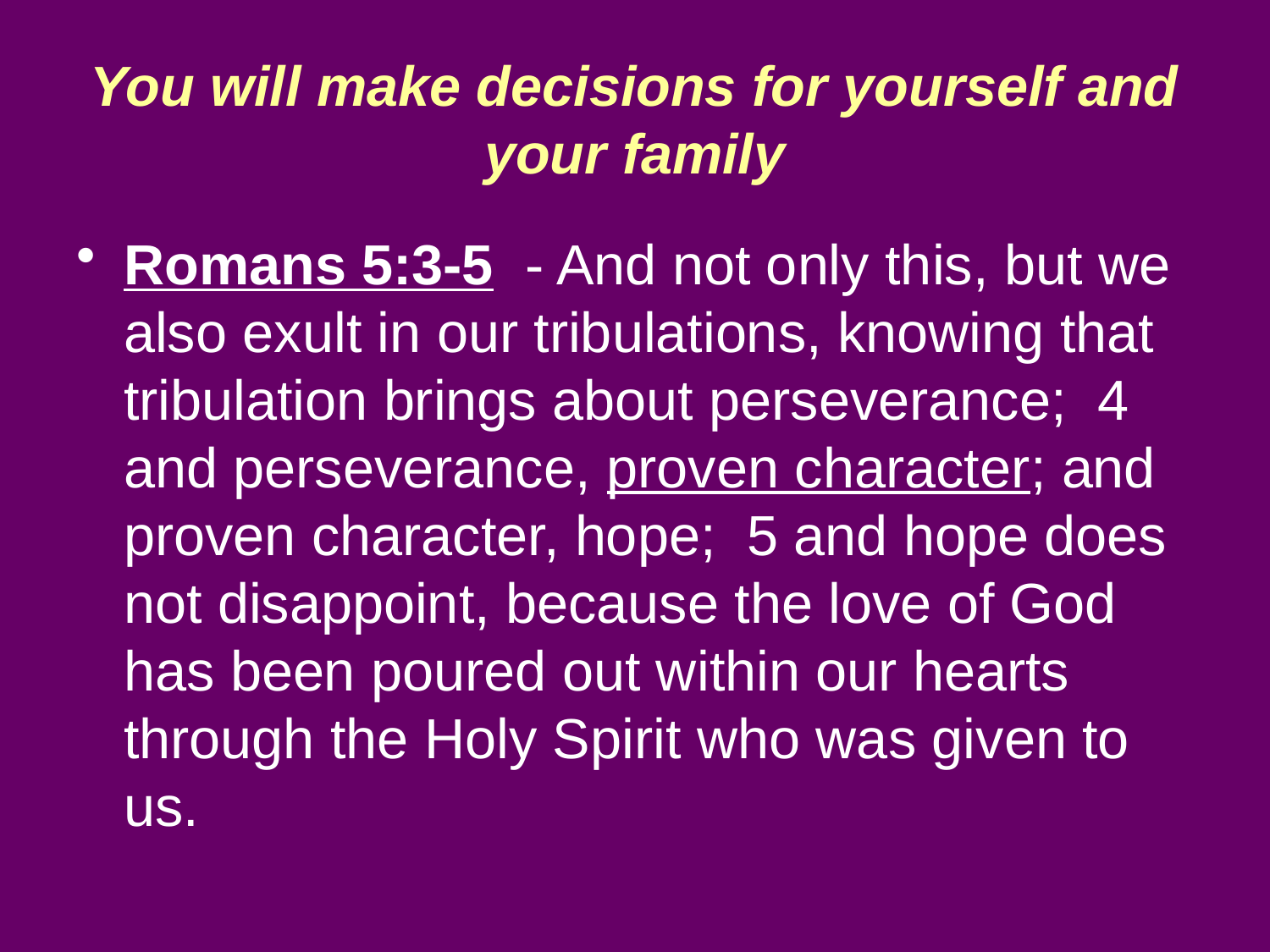

# You will make decisions for yourself and your family
Romans 5:3-5  - And not only this, but we also exult in our tribulations, knowing that tribulation brings about perseverance;  4 and perseverance, proven character; and proven character, hope;  5 and hope does not disappoint, because the love of God has been poured out within our hearts through the Holy Spirit who was given to us.